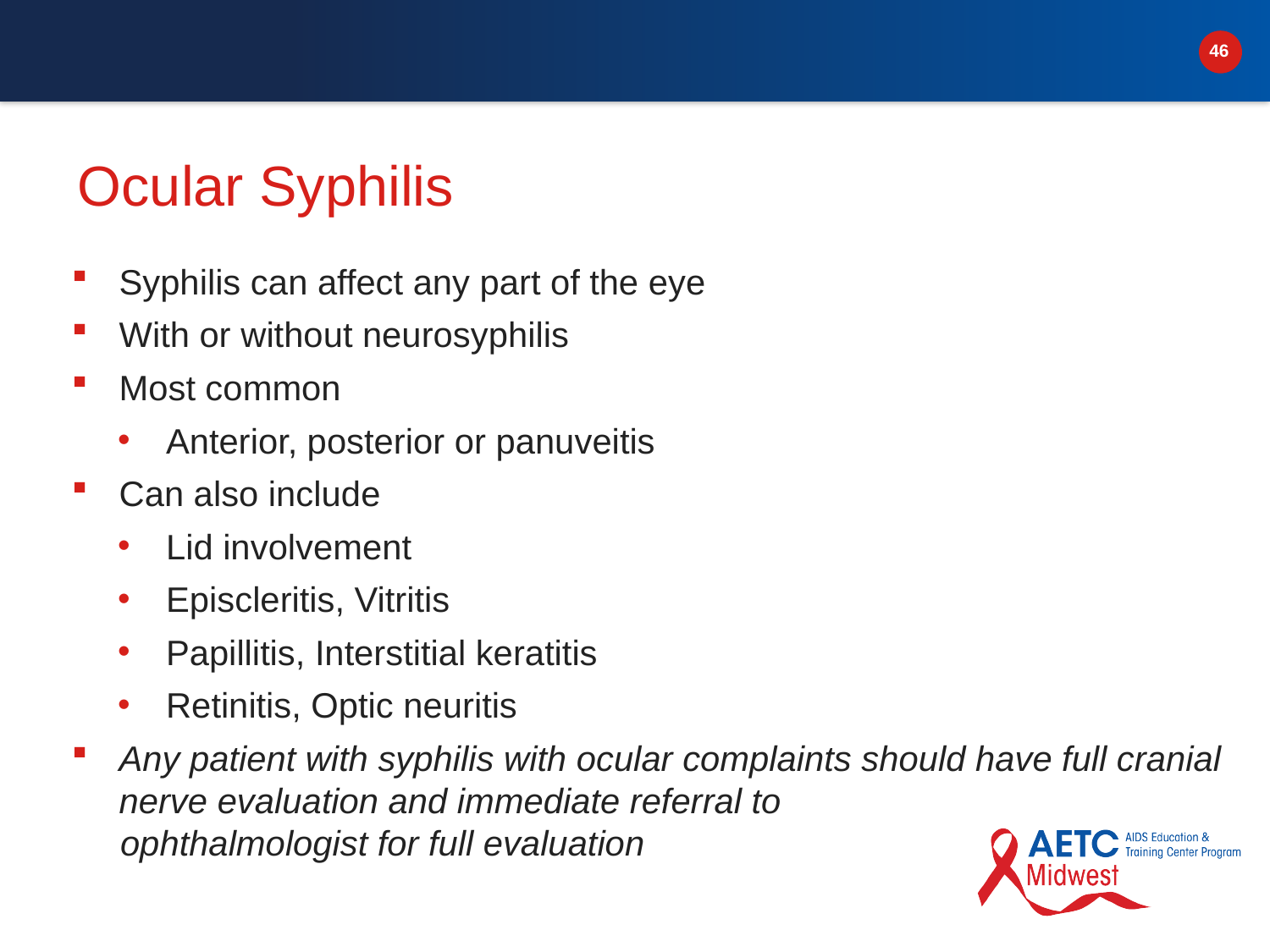

# Ocular Syphilis
Syphilis can affect any part of the eye
With or without neurosyphilis
Most common
Anterior, posterior or panuveitis
Can also include
Lid involvement
Episcleritis, Vitritis
Papillitis, Interstitial keratitis
Retinitis, Optic neuritis
Any patient with syphilis with ocular complaints should have full cranial nerve evaluation and immediate referral to
     ophthalmologist for full evaluation